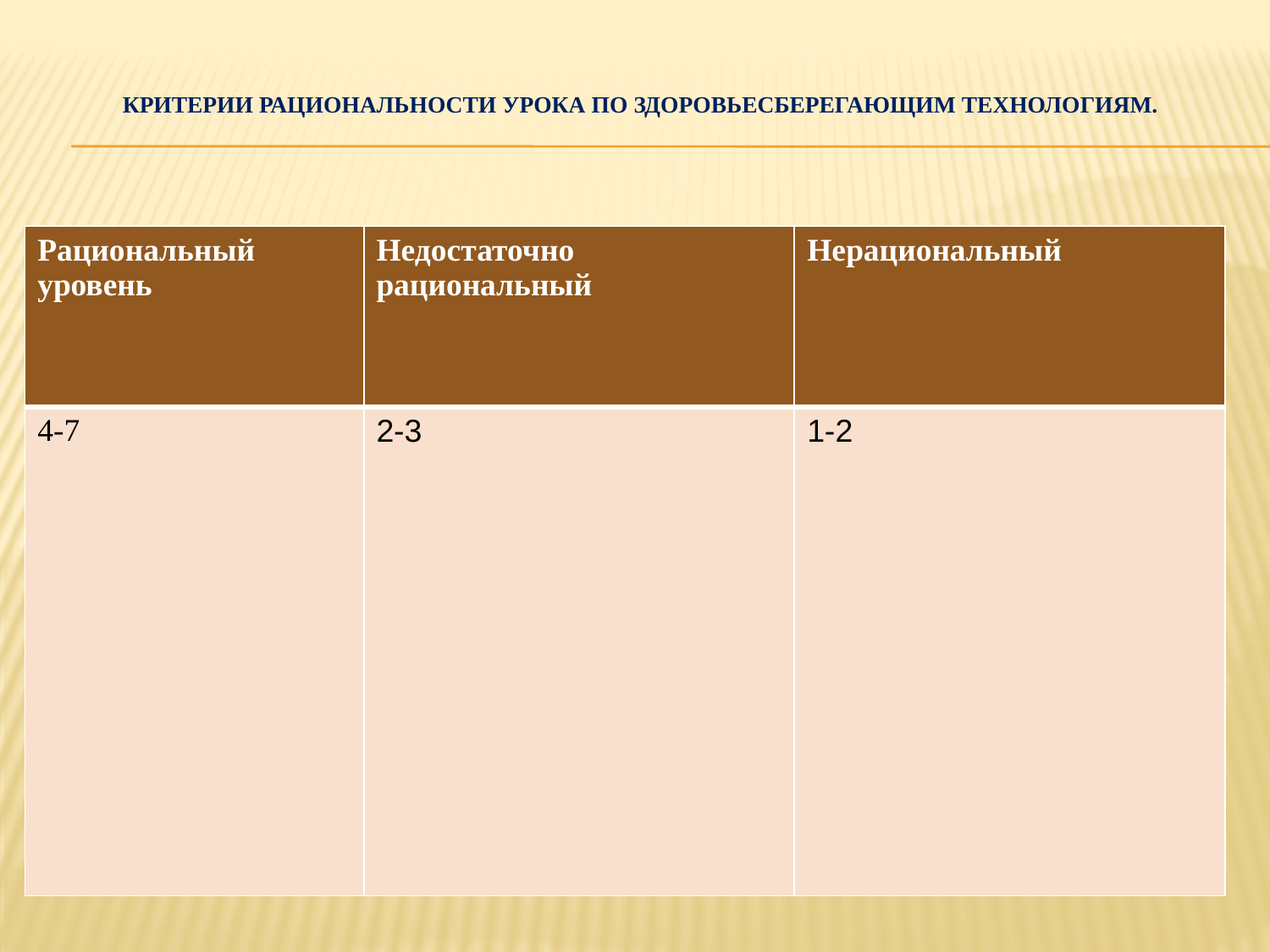

# Критерии рациональности урока по здоровьесберегающим технологиям.
| Рациональный уровень | Недостаточно рациональный | Нерациональный |
| --- | --- | --- |
| 4-7 | 2-3 | 1-2 |